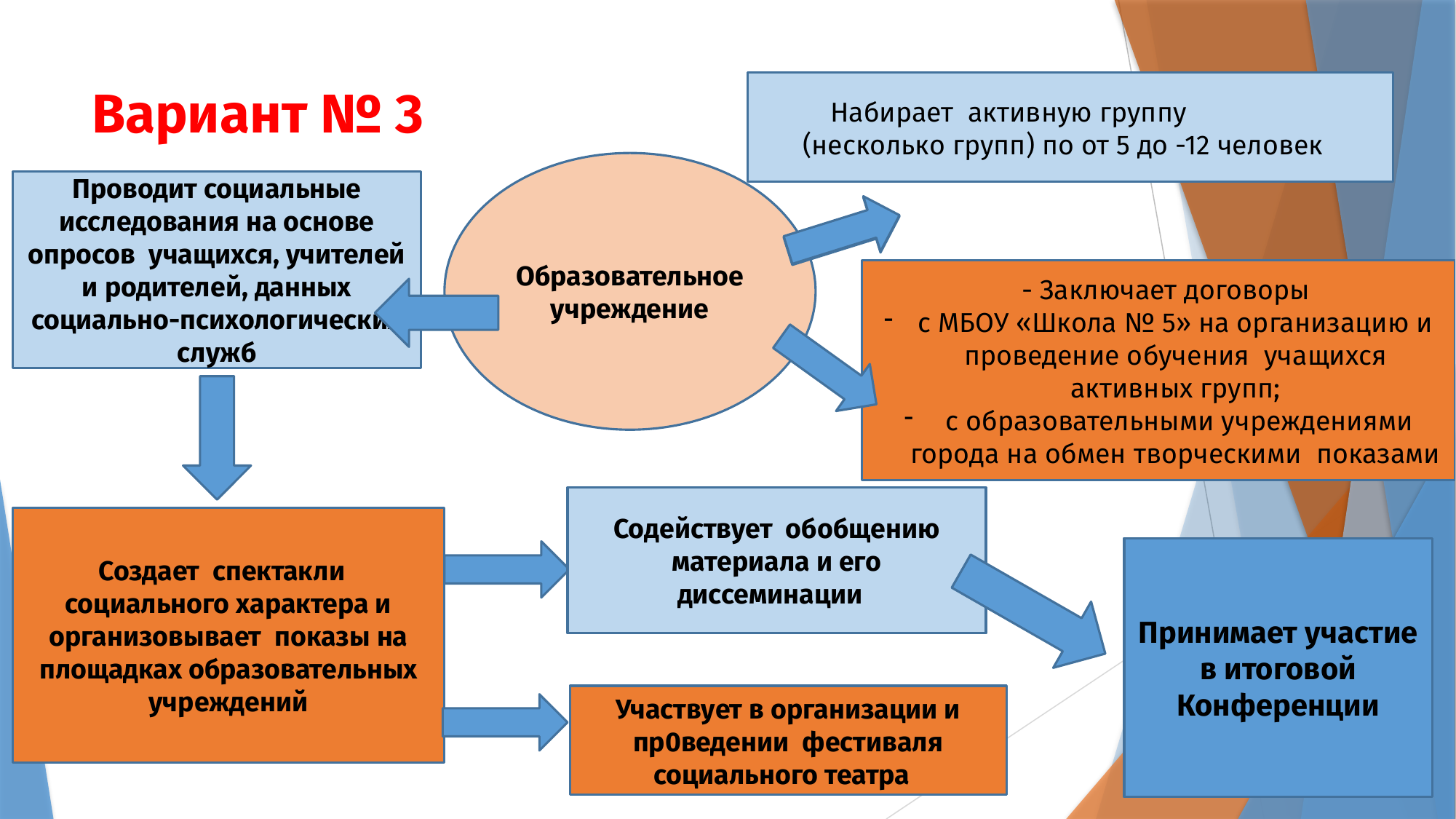

# Вариант № 3
Набирает  активную группу                  (несколько групп) по от 5 до -12 человек
Образовательное учреждение
Проводит социальные исследования на основе опросов  учащихся, учителей и родителей, данных социально-психологических служб

  - Заключает договоры
с МБОУ «Школа № 5» на организацию и проведение обучения  учащихся активных групп;
 с образовательными учреждениями города на обмен творческими  показами

Содействует  обобщению
материала и его диссеминации
Создает  спектакли   социального характера и организовывает  показы на площадках образовательных учреждений
Принимает участие в итоговой Конференции

Участвует в организации и пр0ведении  фестиваля социального театра